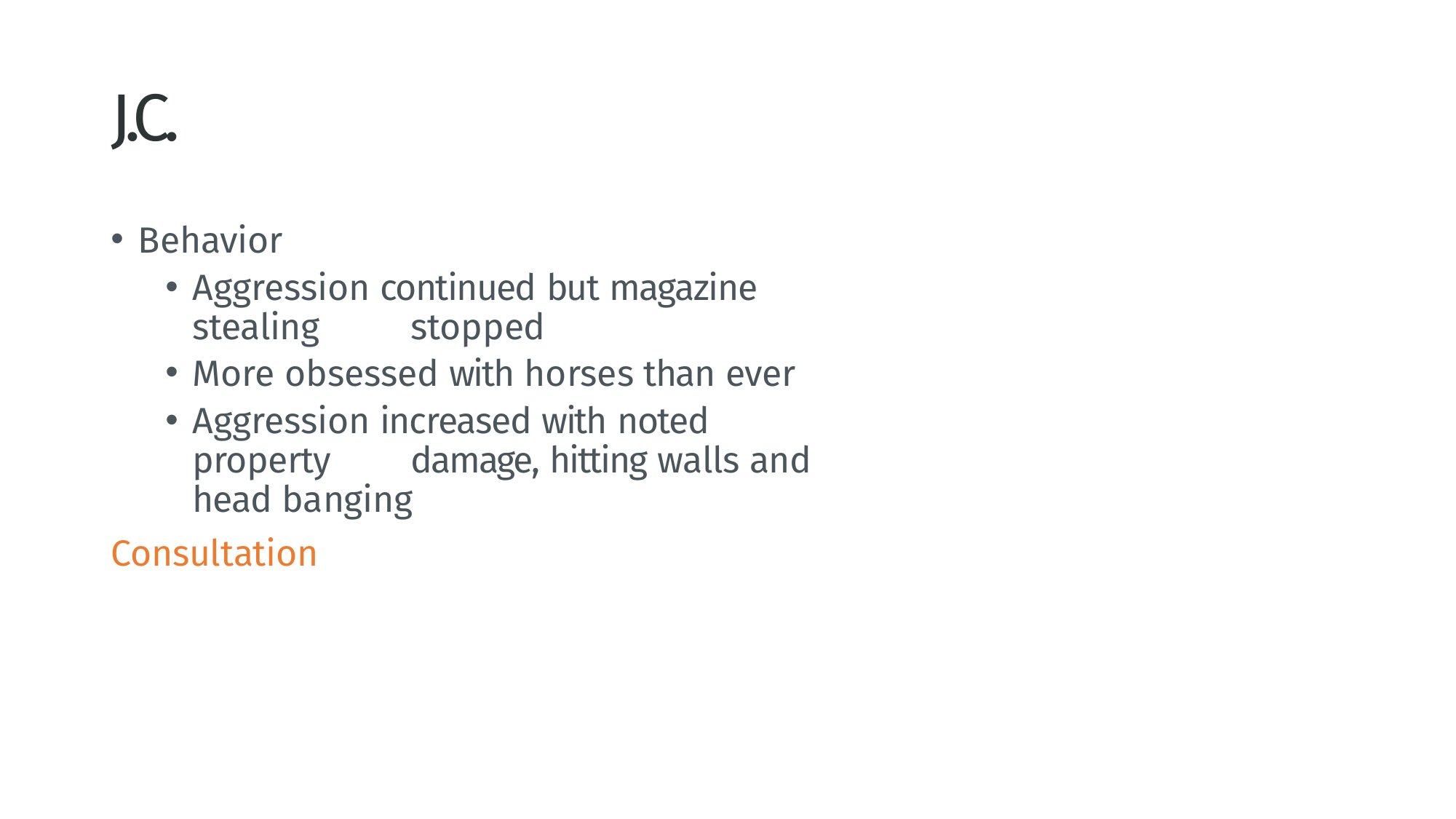

# J.C.
Behavior
Aggression continued but magazine stealing 	stopped
More obsessed with horses than ever
Aggression increased with noted property 	damage, hitting walls and head banging
Consultation